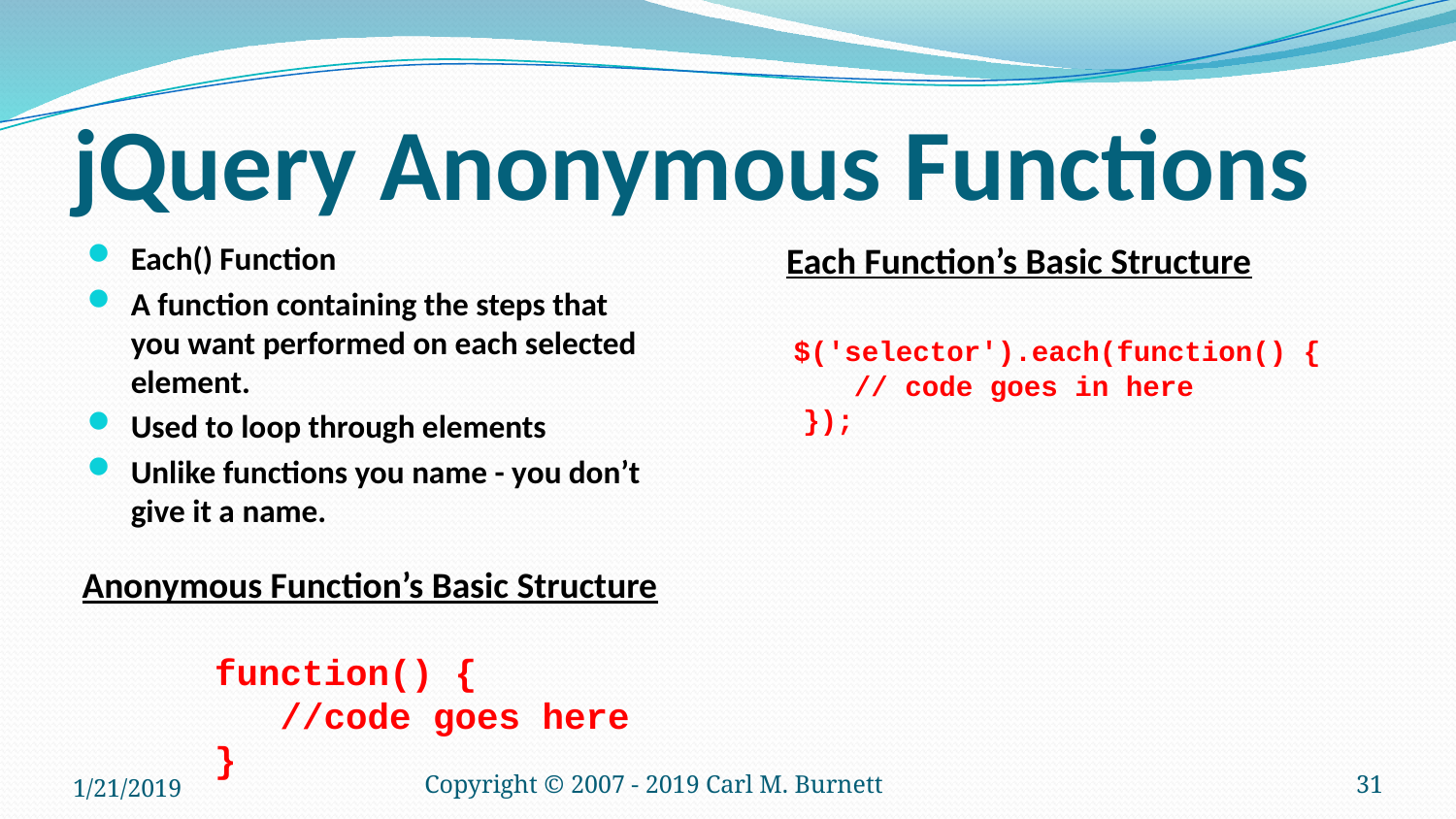

# jQuery Anonymous Functions
Each Function’s Basic Structure

        $('selector').each(function() {
        // code goes in here
     });
Each() Function
A function containing the steps that you want performed on each selected element.
Used to loop through elements
Unlike functions you name - you don’t give it a name.
Anonymous Function’s Basic Structure

	function() {
	   //code goes here
	}
1/21/2019
Copyright © 2007 - 2019 Carl M. Burnett
31